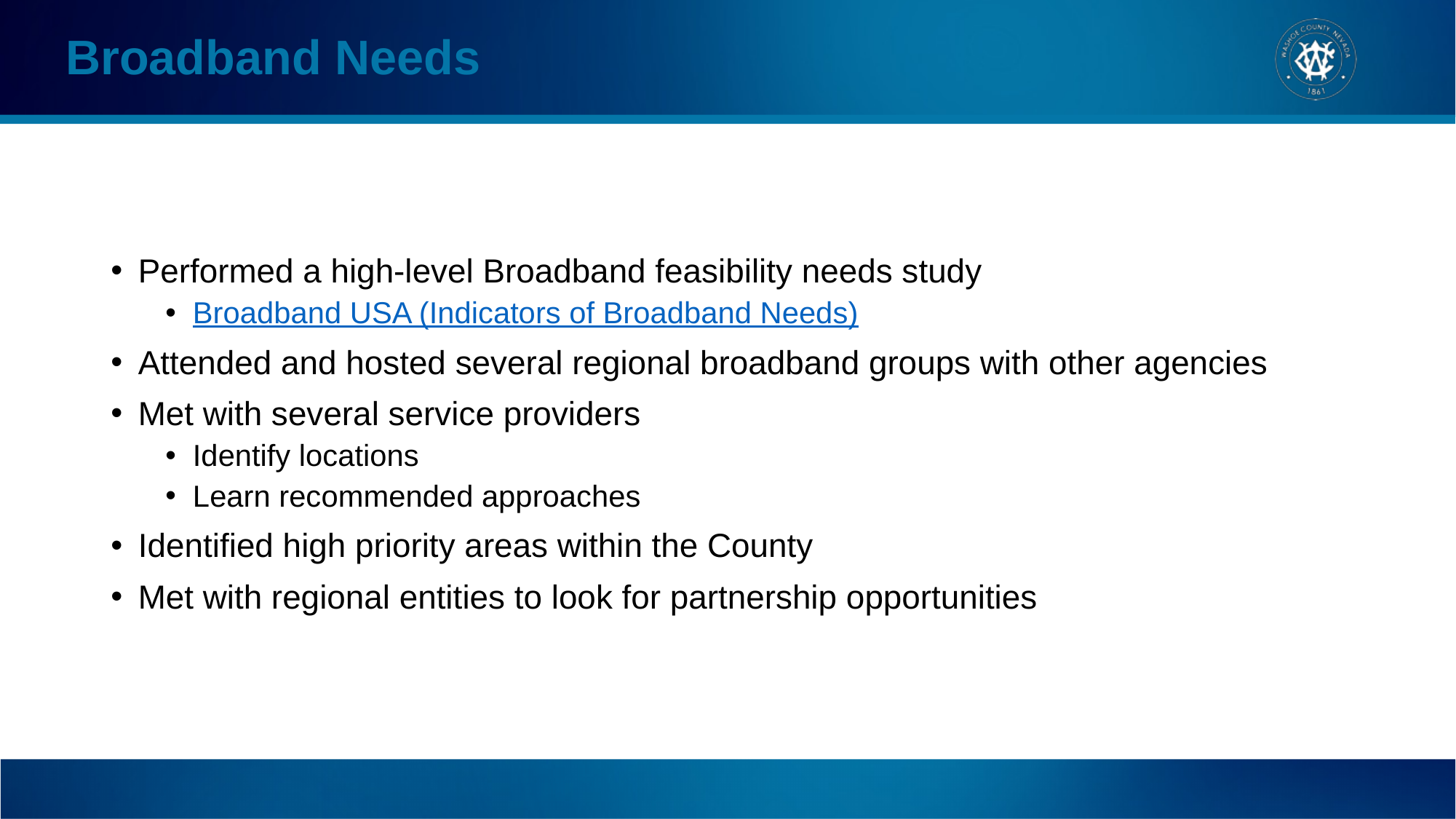

# Broadband Needs
Performed a high-level Broadband feasibility needs study
Broadband USA (Indicators of Broadband Needs)
Attended and hosted several regional broadband groups with other agencies
Met with several service providers
Identify locations
Learn recommended approaches
Identified high priority areas within the County
Met with regional entities to look for partnership opportunities